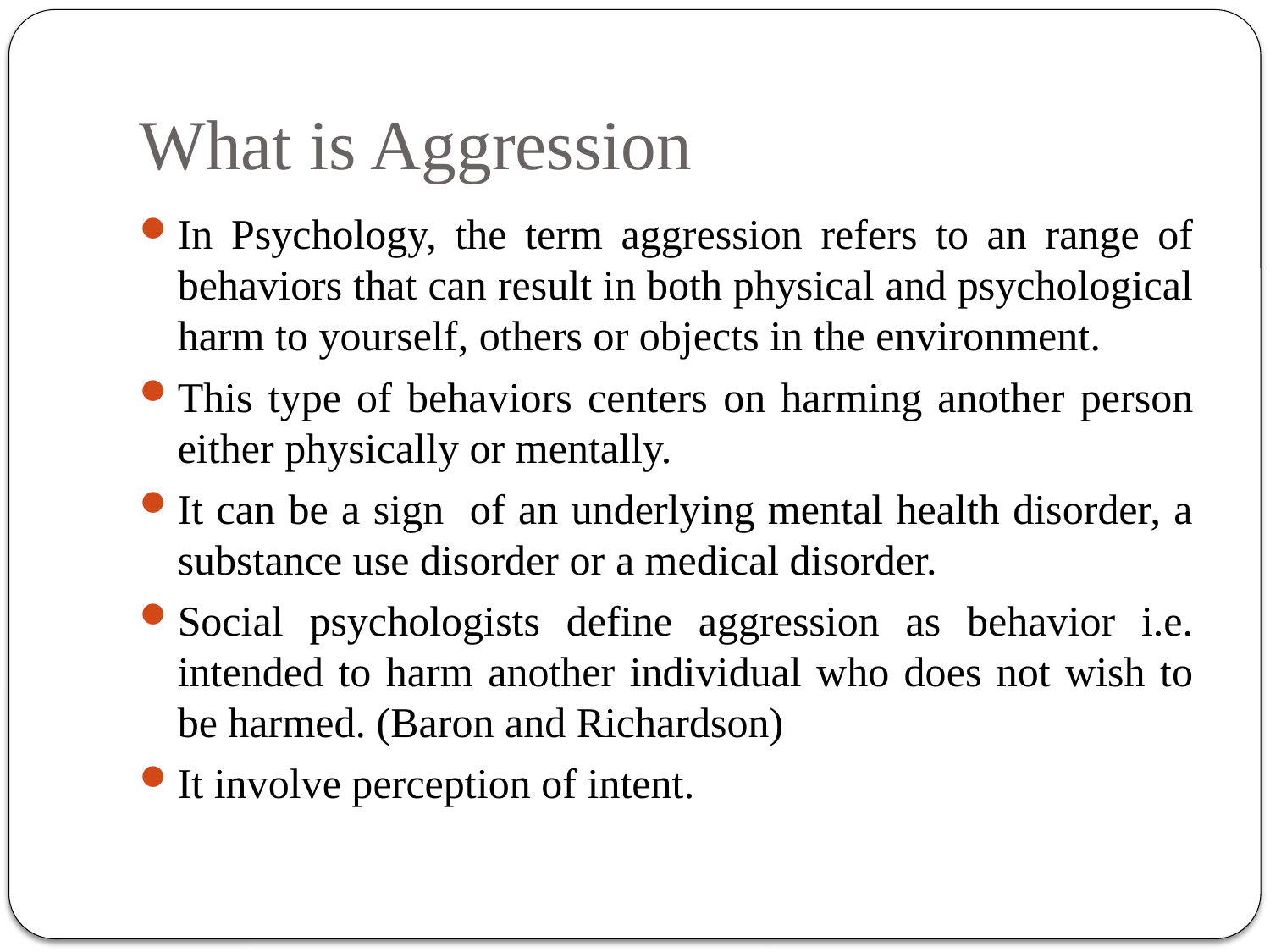

# What is Aggression
In Psychology, the term aggression refers to an range of behaviors that can result in both physical and psychological harm to yourself, others or objects in the environment.
This type of behaviors centers on harming another person either physically or mentally.
It can be a sign  of an underlying mental health disorder, a substance use disorder or a medical disorder.
Social psychologists define aggression as behavior i.e. intended to harm another individual who does not wish to be harmed. (Baron and Richardson)
It involve perception of intent.